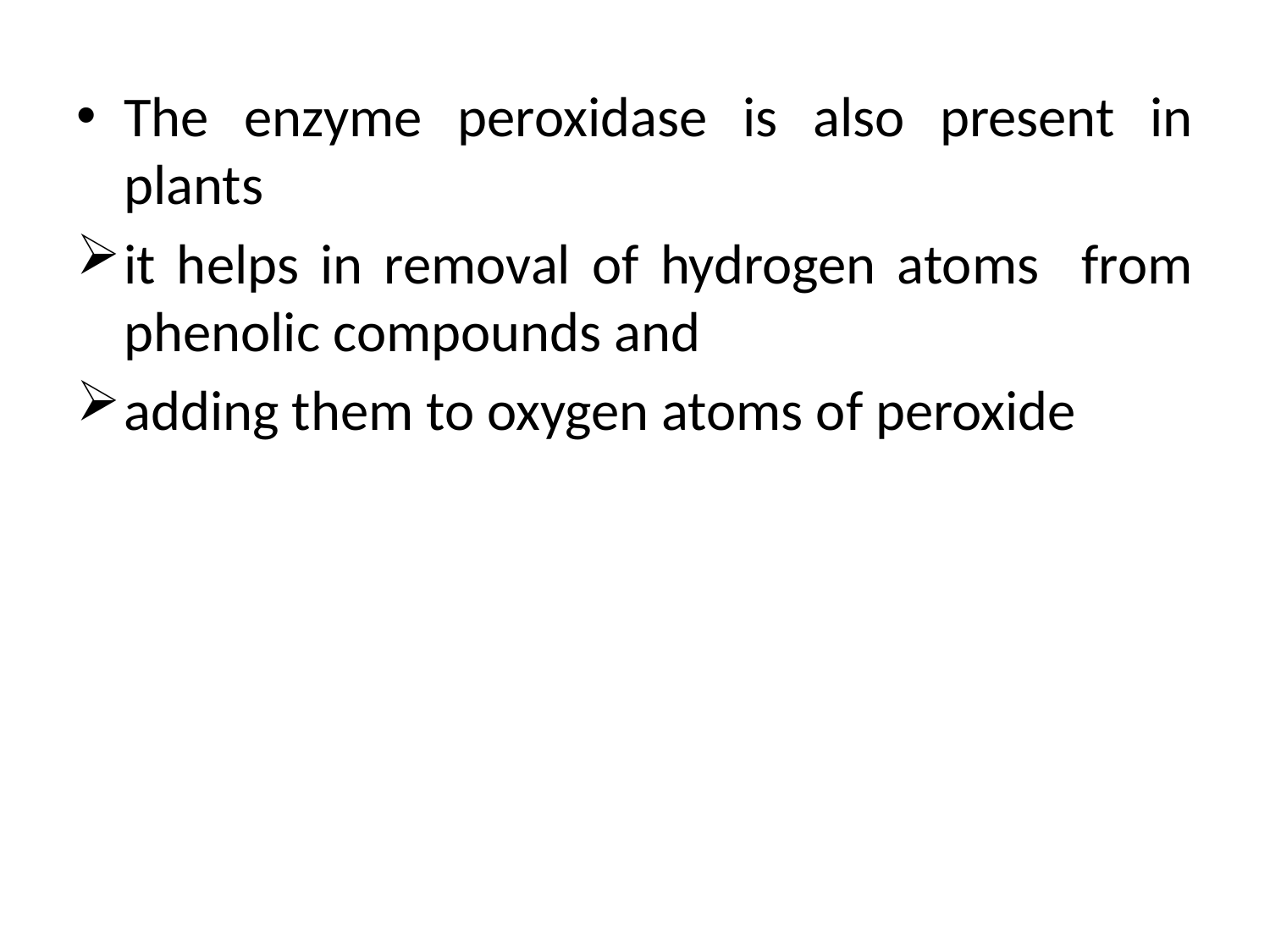

The enzyme peroxidase is also present in plants
it helps in removal of hydrogen atoms  from phenolic compounds and
adding them to oxygen atoms of peroxide